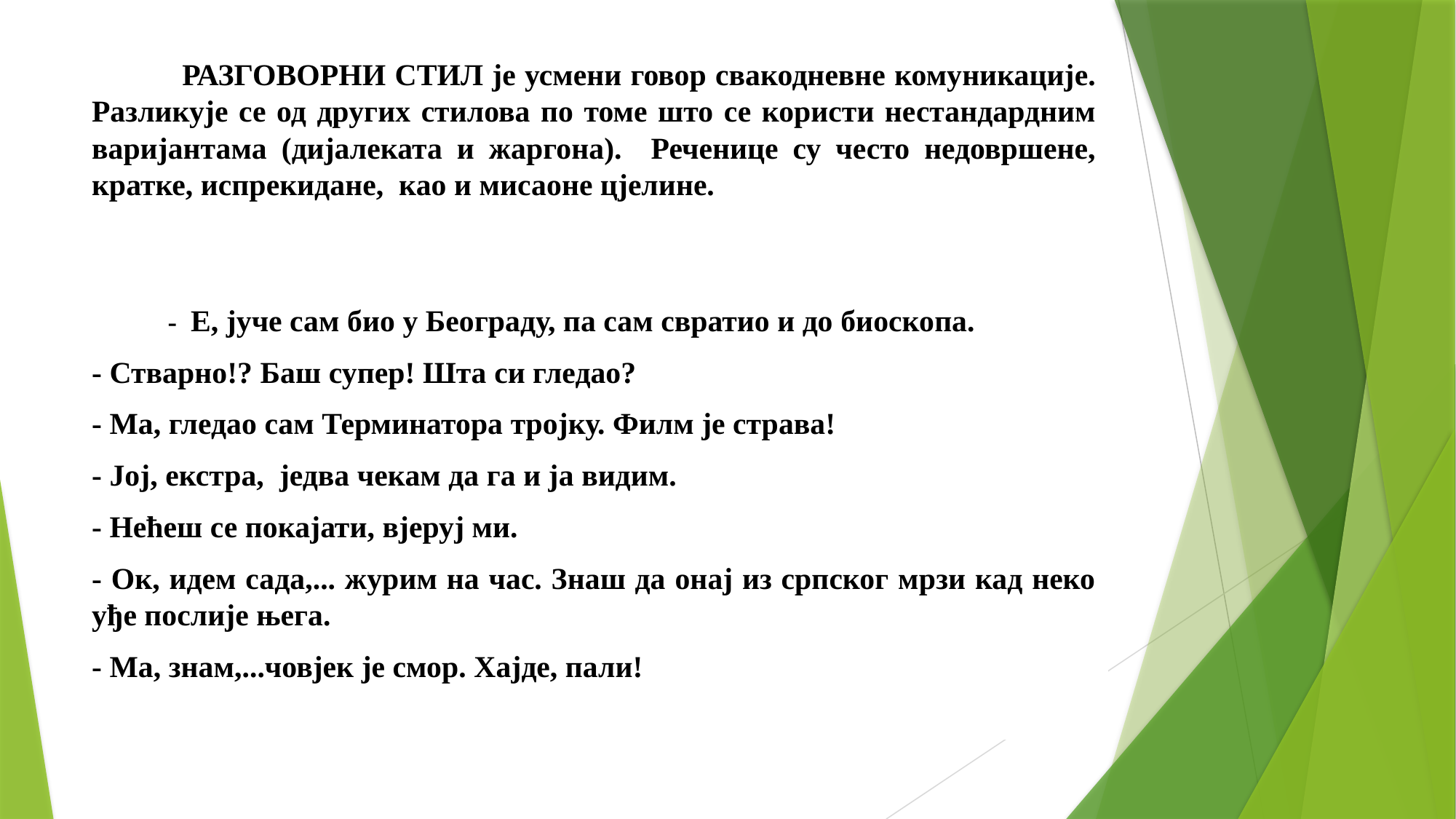

# РАЗГОВОРНИ СТИЛ је усмени говор свакодневне комуникације. Разликује се од других стилова по томе што се користи нестандардним варијантама (дијалеката и жаргона).  Реченице су често недовршене, кратке, испрекидане,  као и мисаоне цјелине.
           -  Е, јуче сам био у Београду, па сам свратио и до биоскопа.
- Стварно!? Баш супер! Шта си гледао?
- Ма, гледао сам Терминатора тројку. Филм је страва!
- Јој, екстра,  једва чекам да га и ја видим.
- Нећеш се покајати, вјеруј ми.
- Ок, идем сада,... журим на час. Знаш да онај из српског мрзи кад неко уђе послије њега.
- Ма, знам,...човјек је смор. Хајде, пали!